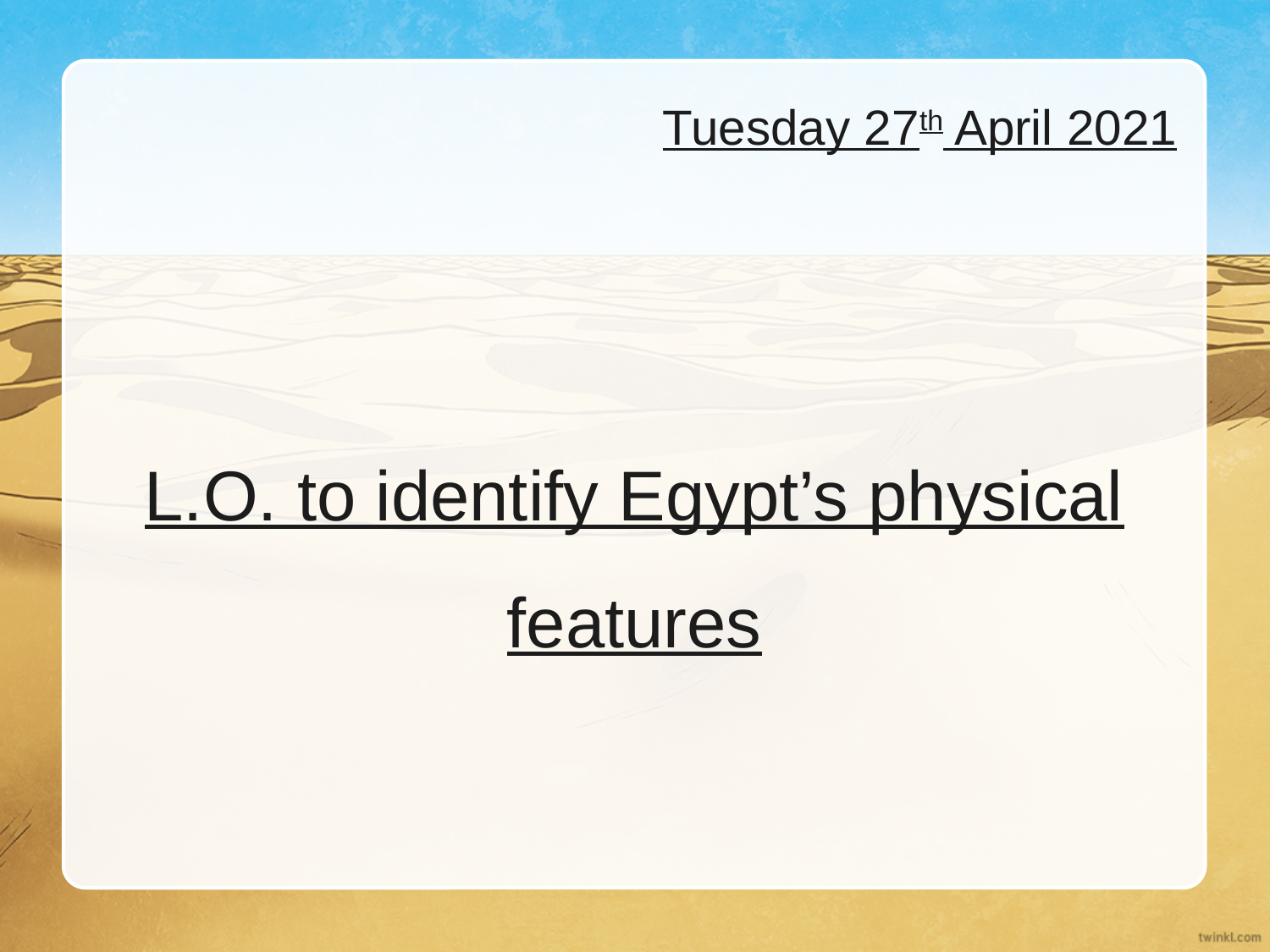

Tuesday 27th April 2021
# L.O. to identify Egypt’s physical features